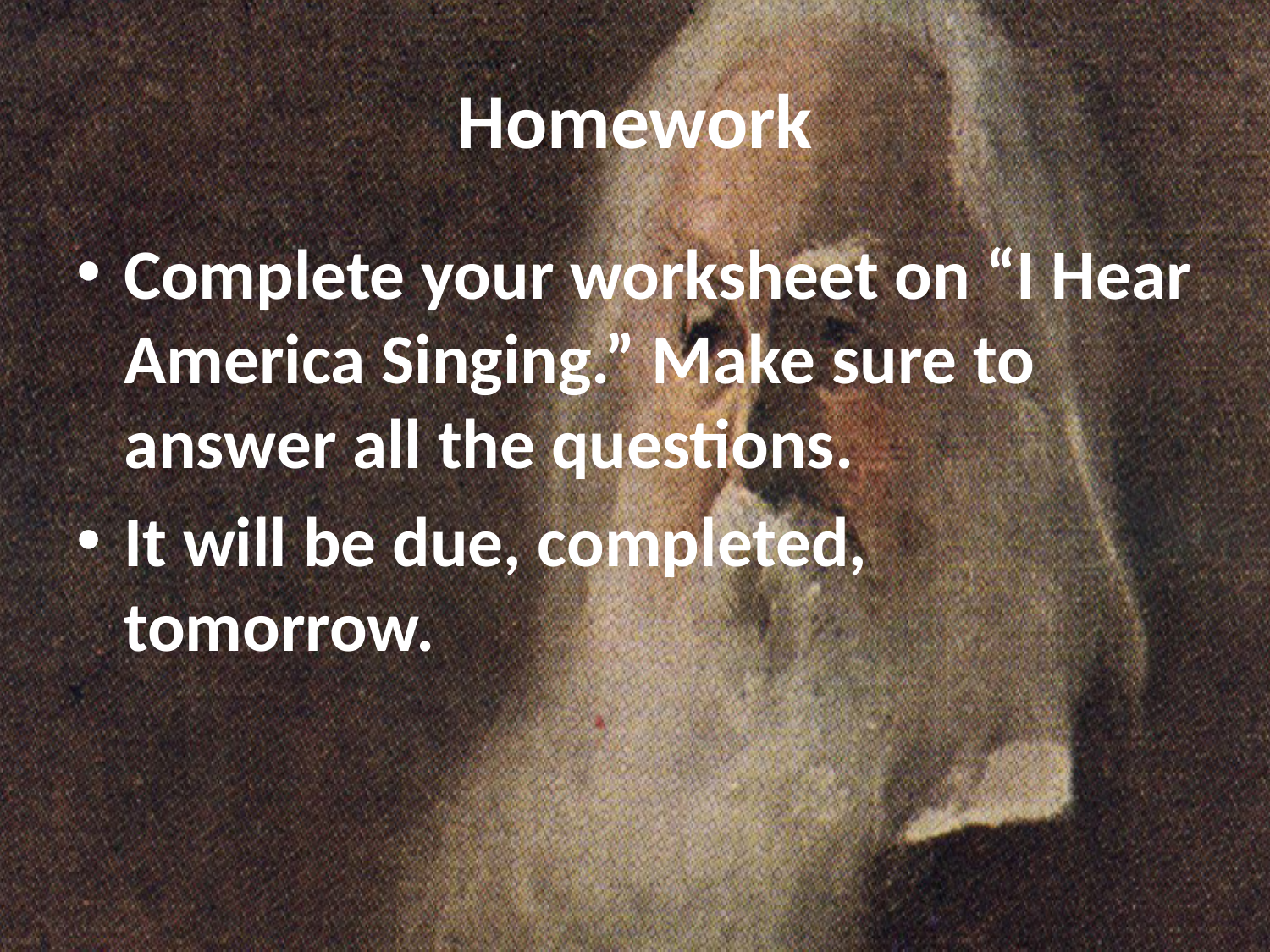

# Homework
Complete your worksheet on “I Hear America Singing.” Make sure to answer all the questions.
It will be due, completed, tomorrow.